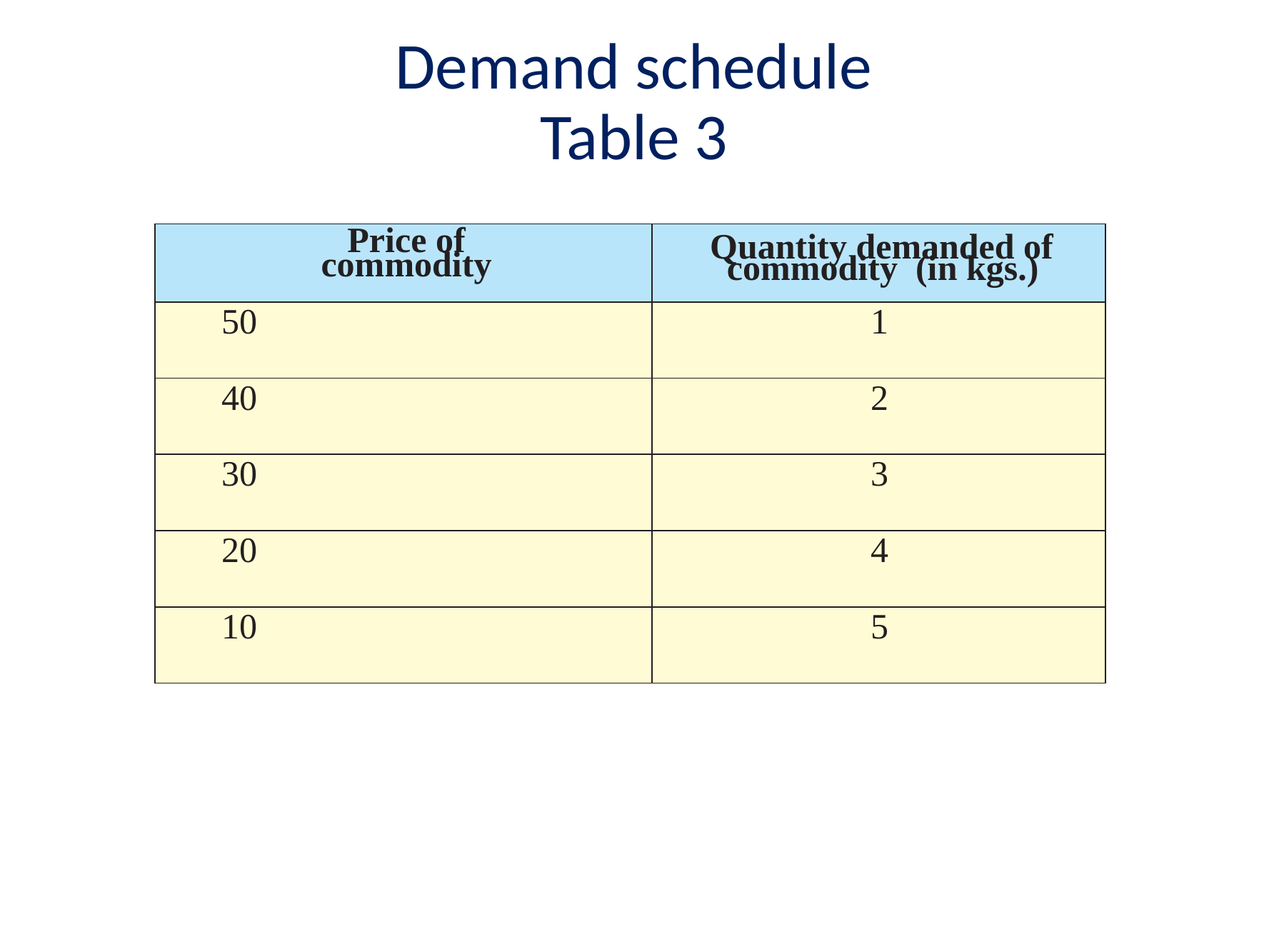

# Demand schedule Table 3
| Price of commodity | Quantity demanded of commodity (in kgs.) |
| --- | --- |
| 50 | 1 |
| 40 | 2 |
| 30 | 3 |
| 20 | 4 |
| 10 | 5 |